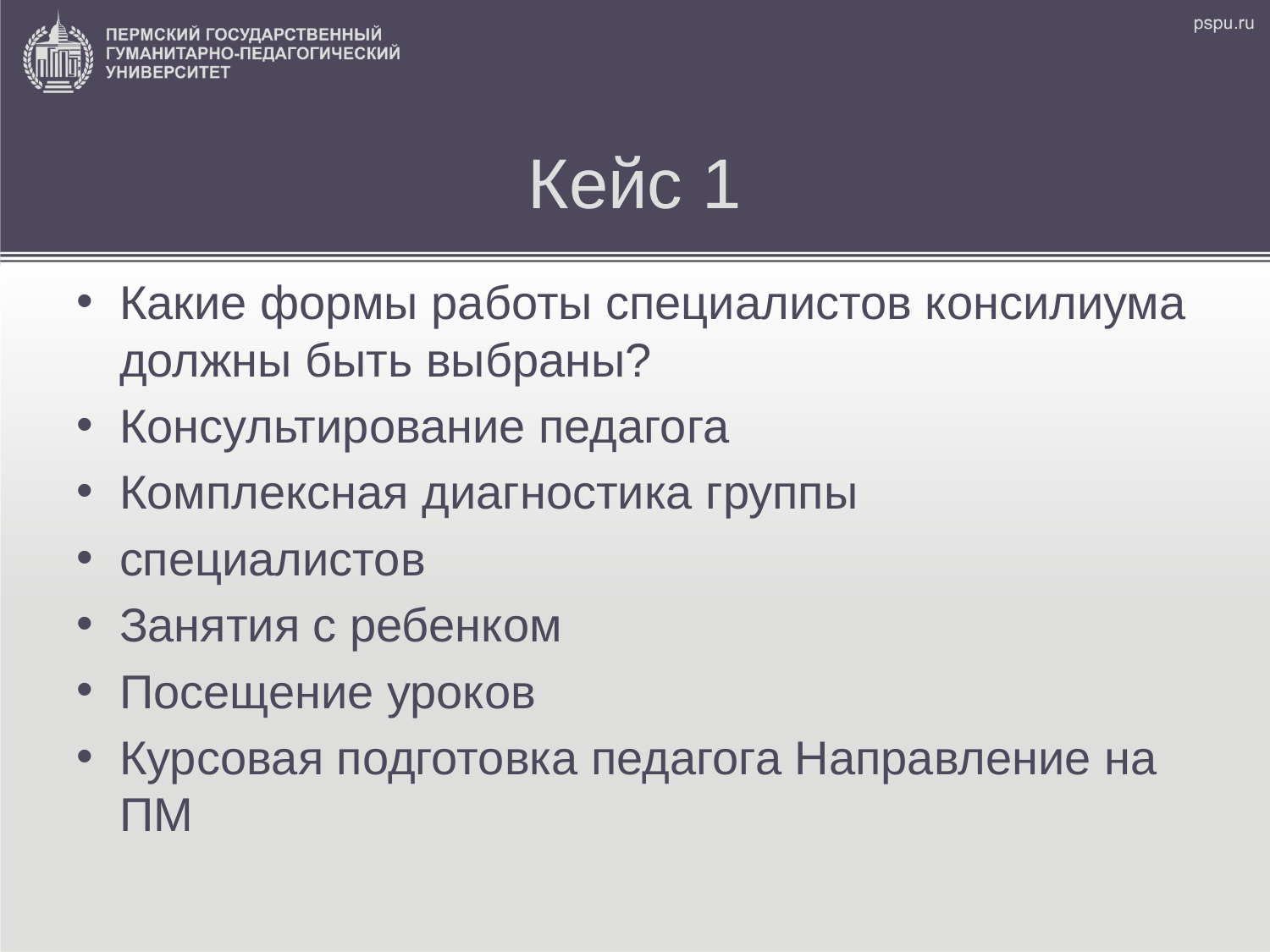

# Кейс 1
Какие формы работы специалистов консилиума должны быть выбраны?
Консультирование педагога
Комплексная диагностика группы
специалистов
Занятия с ребенком
Посещение уроков
Курсовая подготовка педагога Направление на ПМ